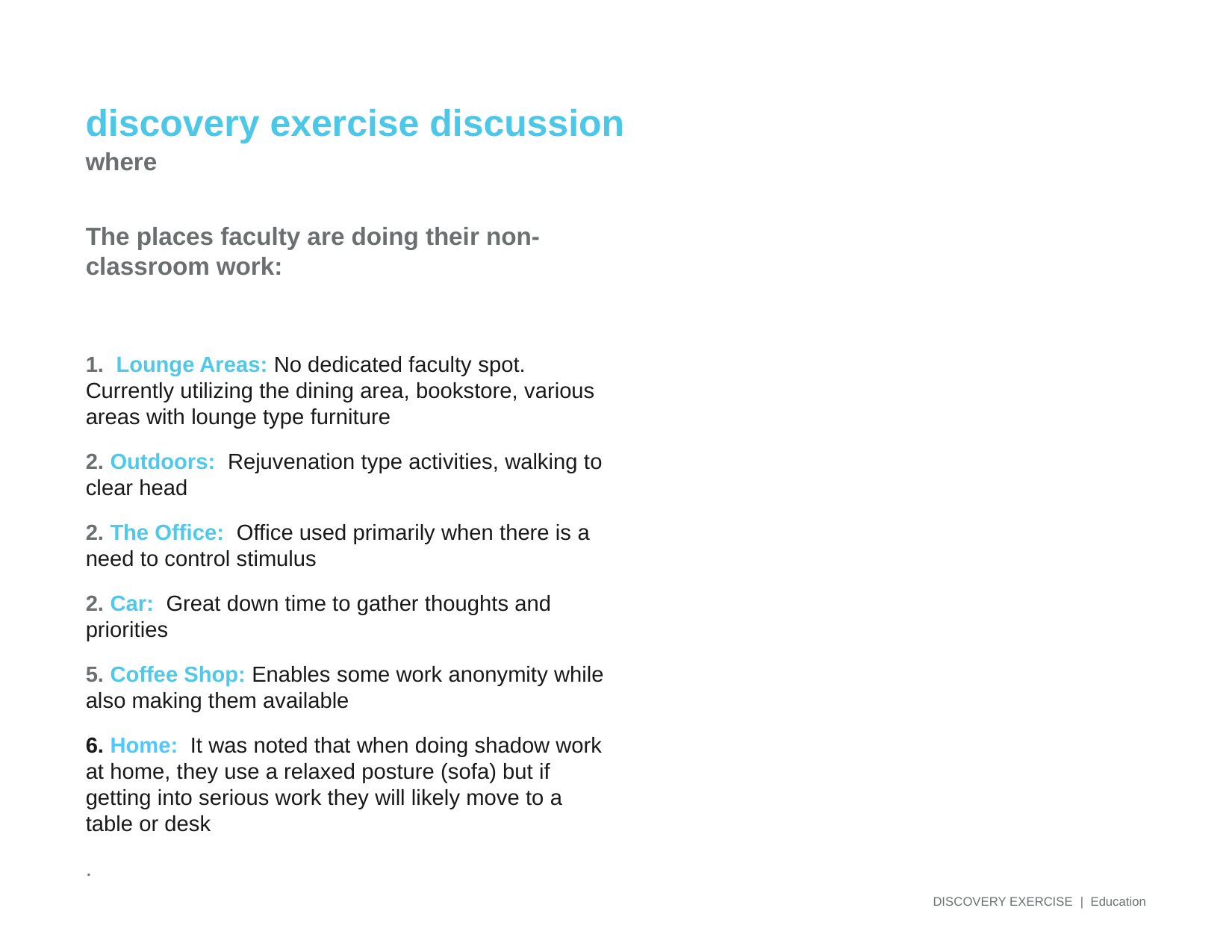

discovery exercise discussion
where
The places faculty are doing their non- classroom work:

1.  Lounge Areas: No dedicated faculty spot. Currently utilizing the dining area, bookstore, various areas with lounge type furniture
2. Outdoors:  Rejuvenation type activities, walking to clear head
2. The Office:  Office used primarily when there is a need to control stimulus
2. Car:  Great down time to gather thoughts and priorities
5. Coffee Shop: Enables some work anonymity while also making them available
6. Home:  It was noted that when doing shadow work at home, they use a relaxed posture (sofa) but if getting into serious work they will likely move to a table or desk
.

Discovery Exercise  |  Education